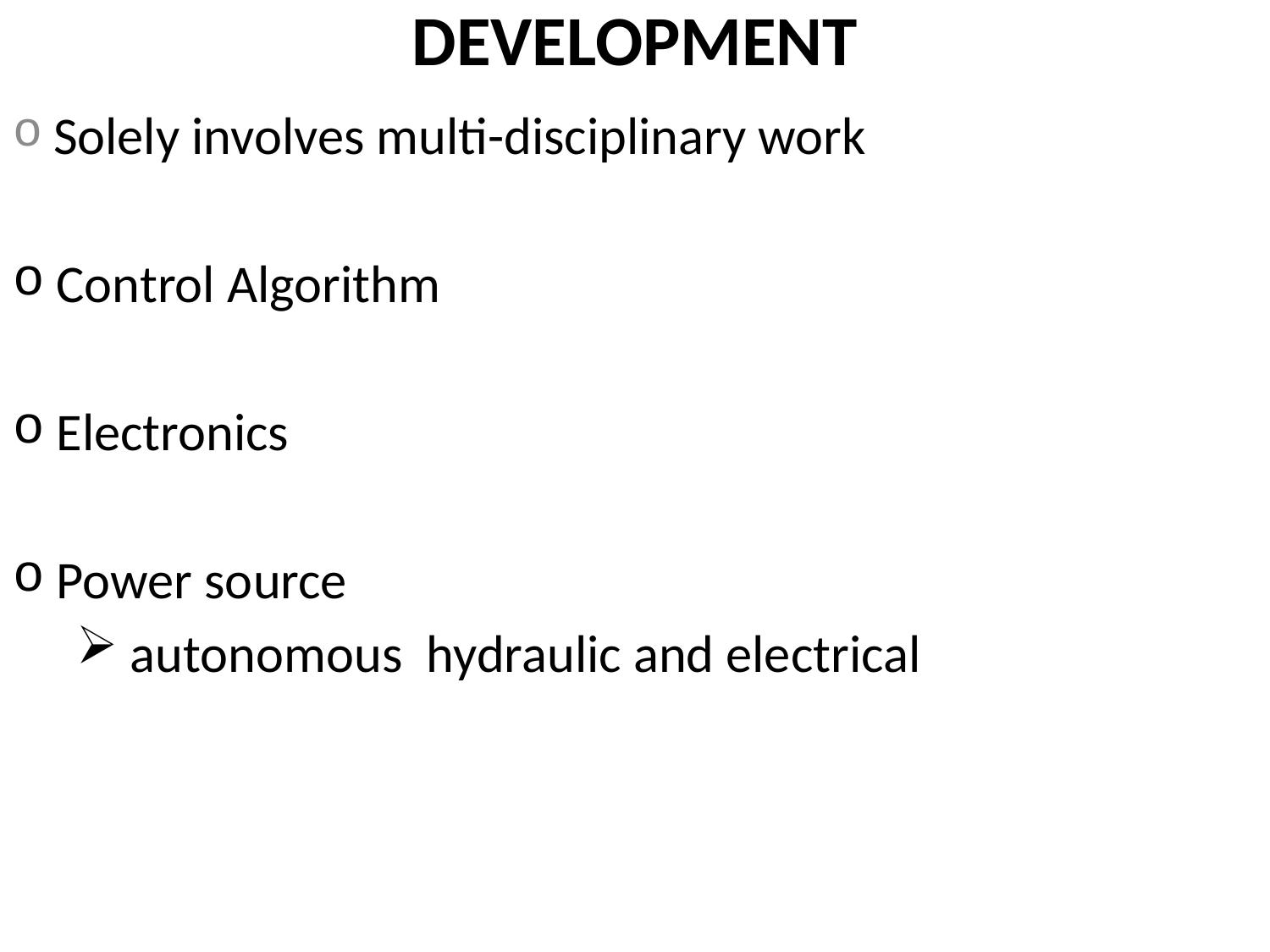

# DEVELOPMENT
 Solely involves multi-disciplinary work

 Control Algorithm

 Electronics

 Power source
 autonomous  hydraulic and electrical